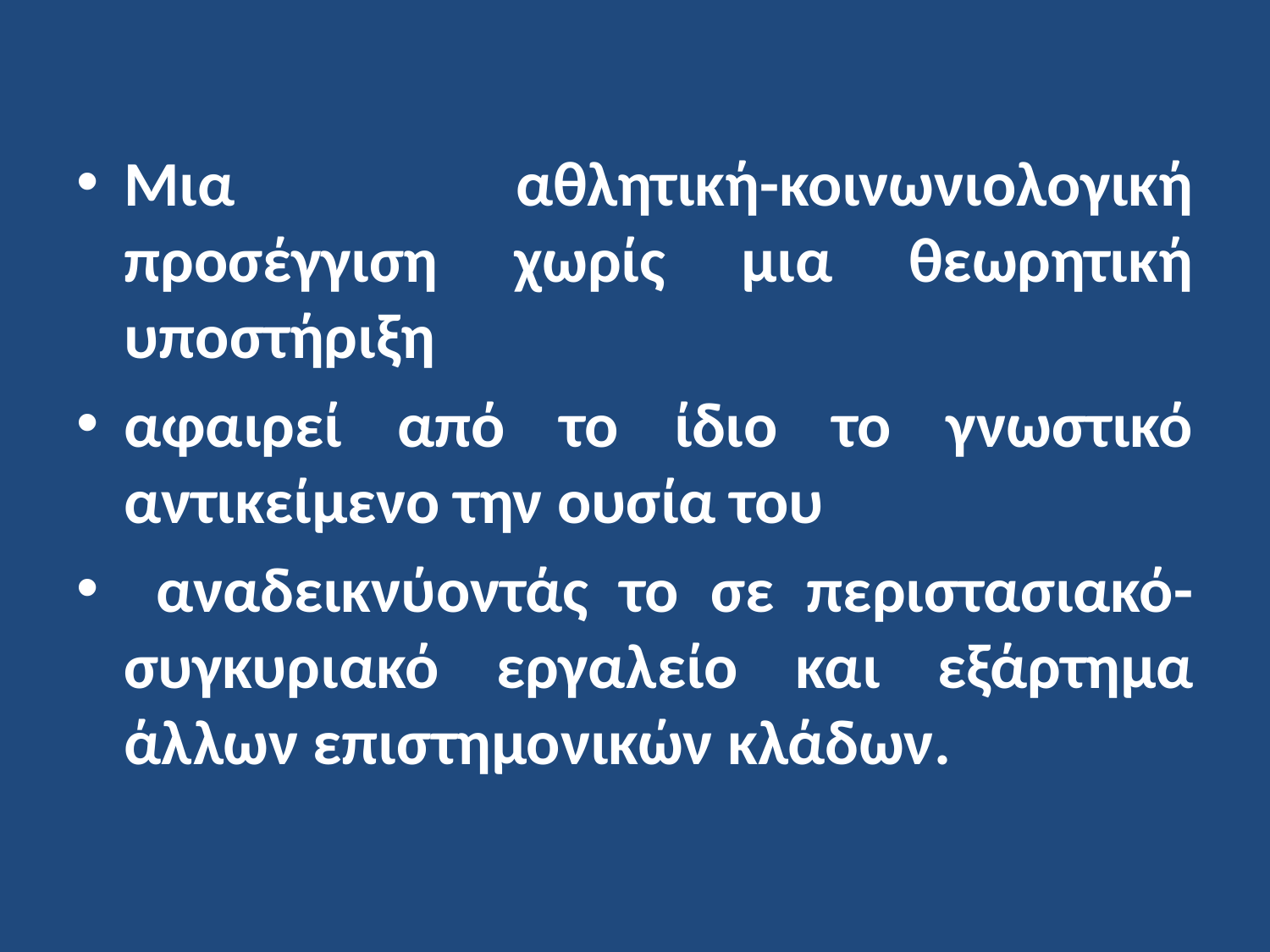

Μια αθλητική-κοινωνιολογική προσέγγιση χωρίς μια θεωρητική υποστήριξη
αφαιρεί από το ίδιο το γνωστικό αντικείμενο την ουσία του
 αναδεικνύοντάς το σε περιστασιακό-συγκυριακό εργαλείο και εξάρτημα άλλων επιστημονικών κλάδων.